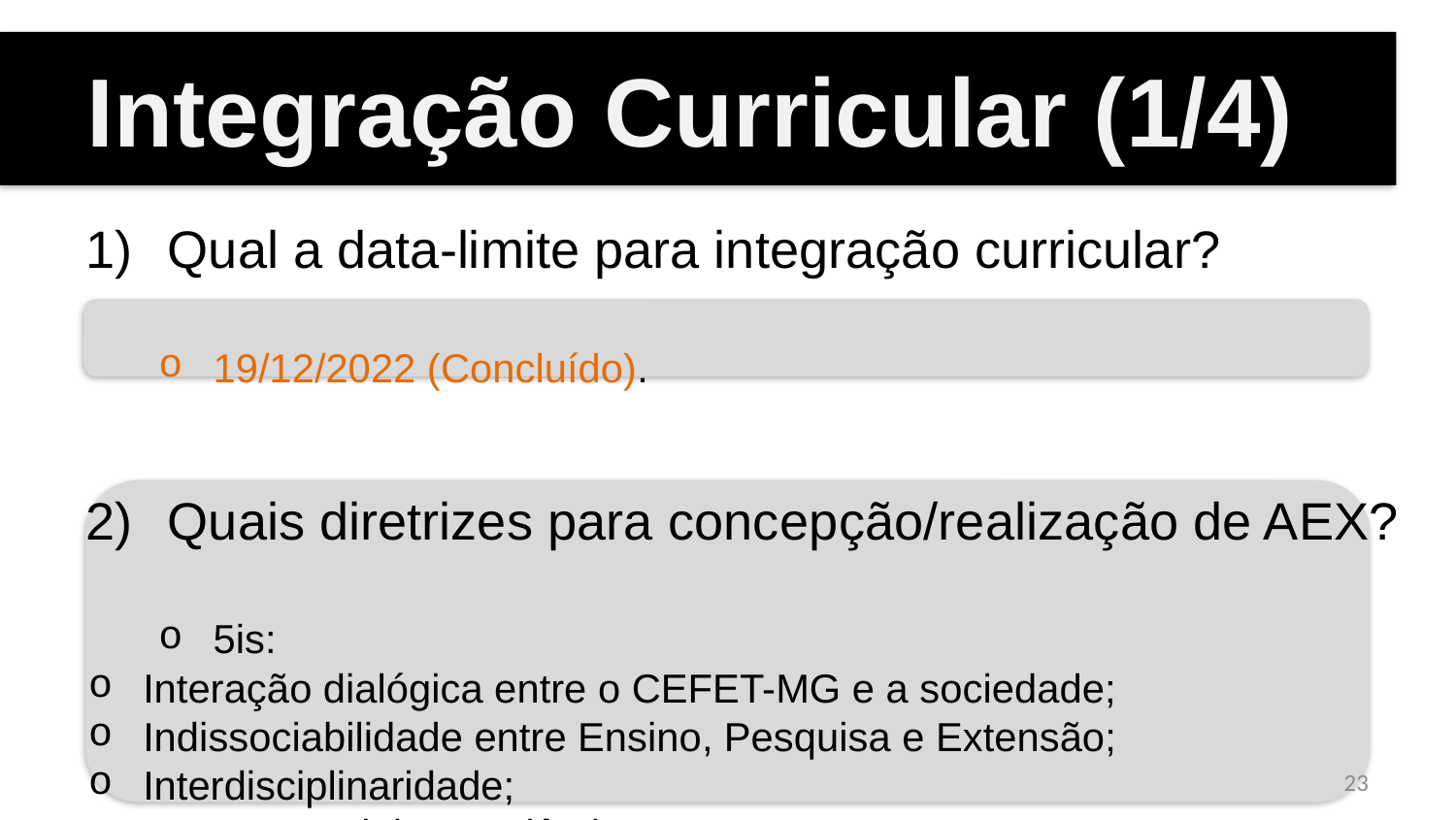

Integração Curricular (1/4)
Qual a data-limite para integração curricular?

19/12/2022 (Concluído).

Quais diretrizes para concepção/realização de AEX?

5is:
Interação dialógica entre o CEFET-MG e a sociedade;
Indissociabilidade entre Ensino, Pesquisa e Extensão;
Interdisciplinaridade;
Impacto social e acadêmico;
Impacto na formação do discente.

23